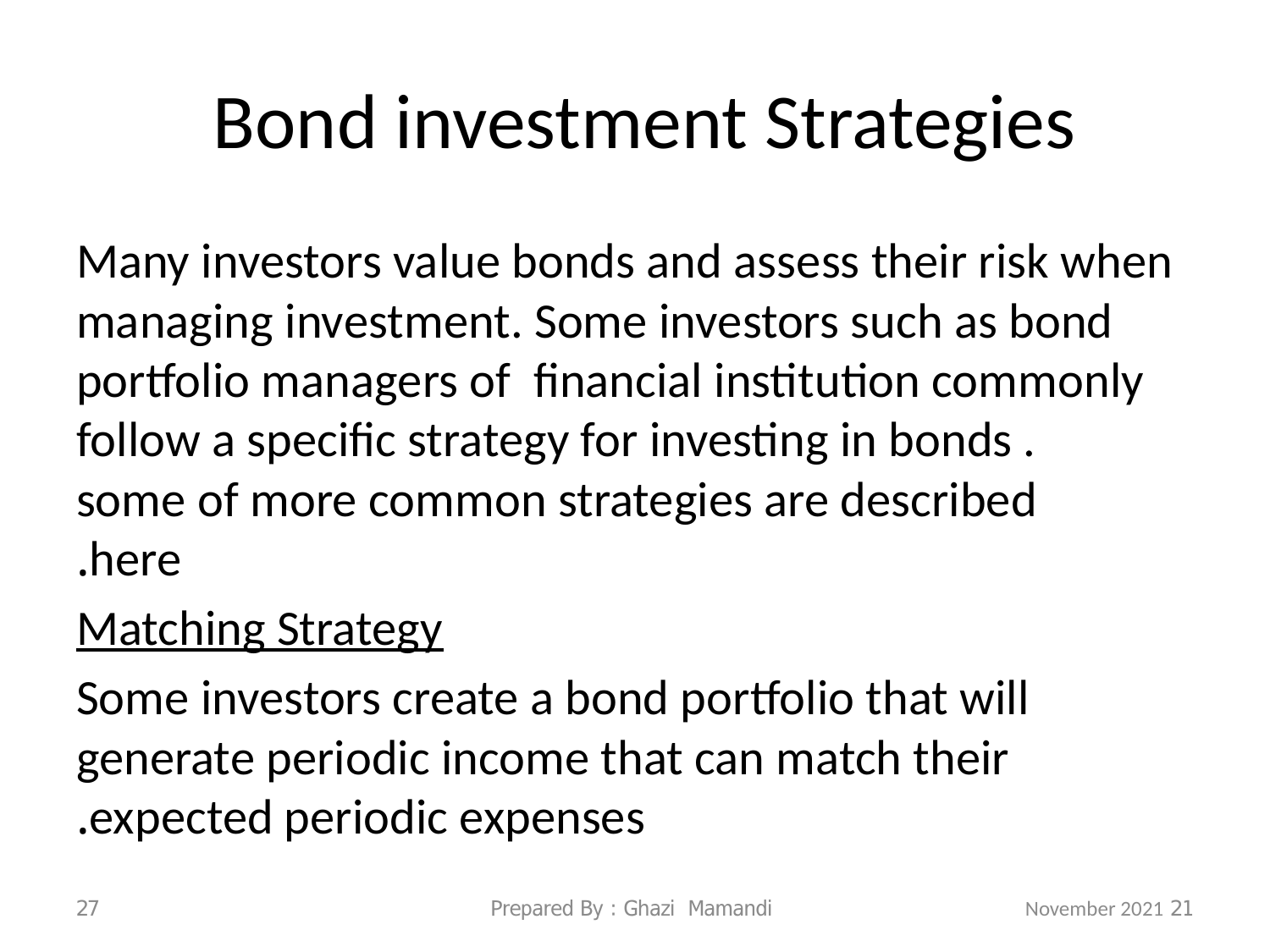

# Bond investment Strategies
Many investors value bonds and assess their risk when managing investment. Some investors such as bond portfolio managers of  financial institution commonly follow a specific strategy for investing in bonds . some of more common strategies are described here.
Matching Strategy
Some investors create a bond portfolio that will generate periodic income that can match their expected periodic expenses.
27
Prepared By : Ghazi  Mamandi
21 November 2021